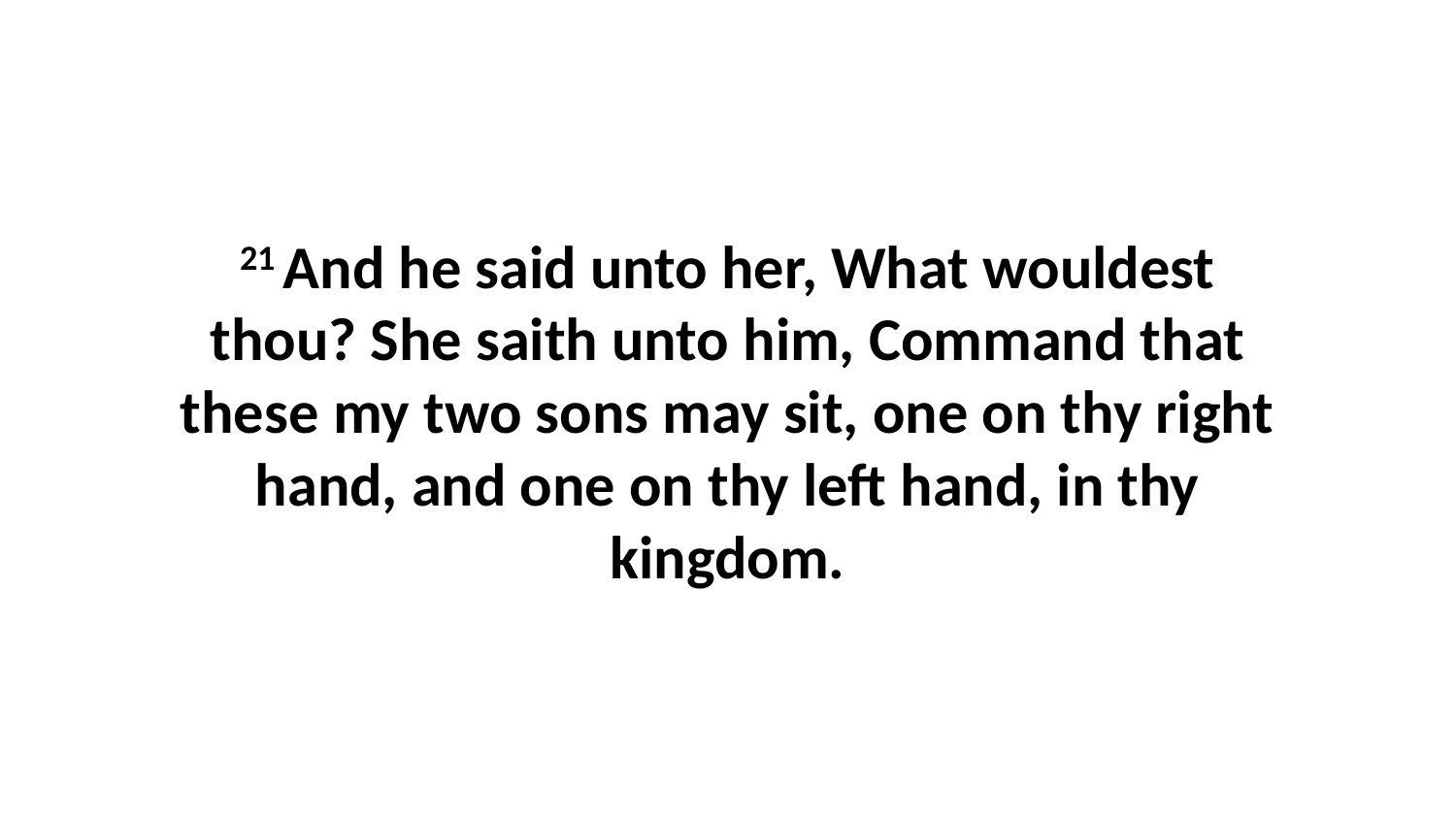

21 And he said unto her, What wouldest thou? She saith unto him, Command that these my two sons may sit, one on thy right hand, and one on thy left hand, in thy kingdom.